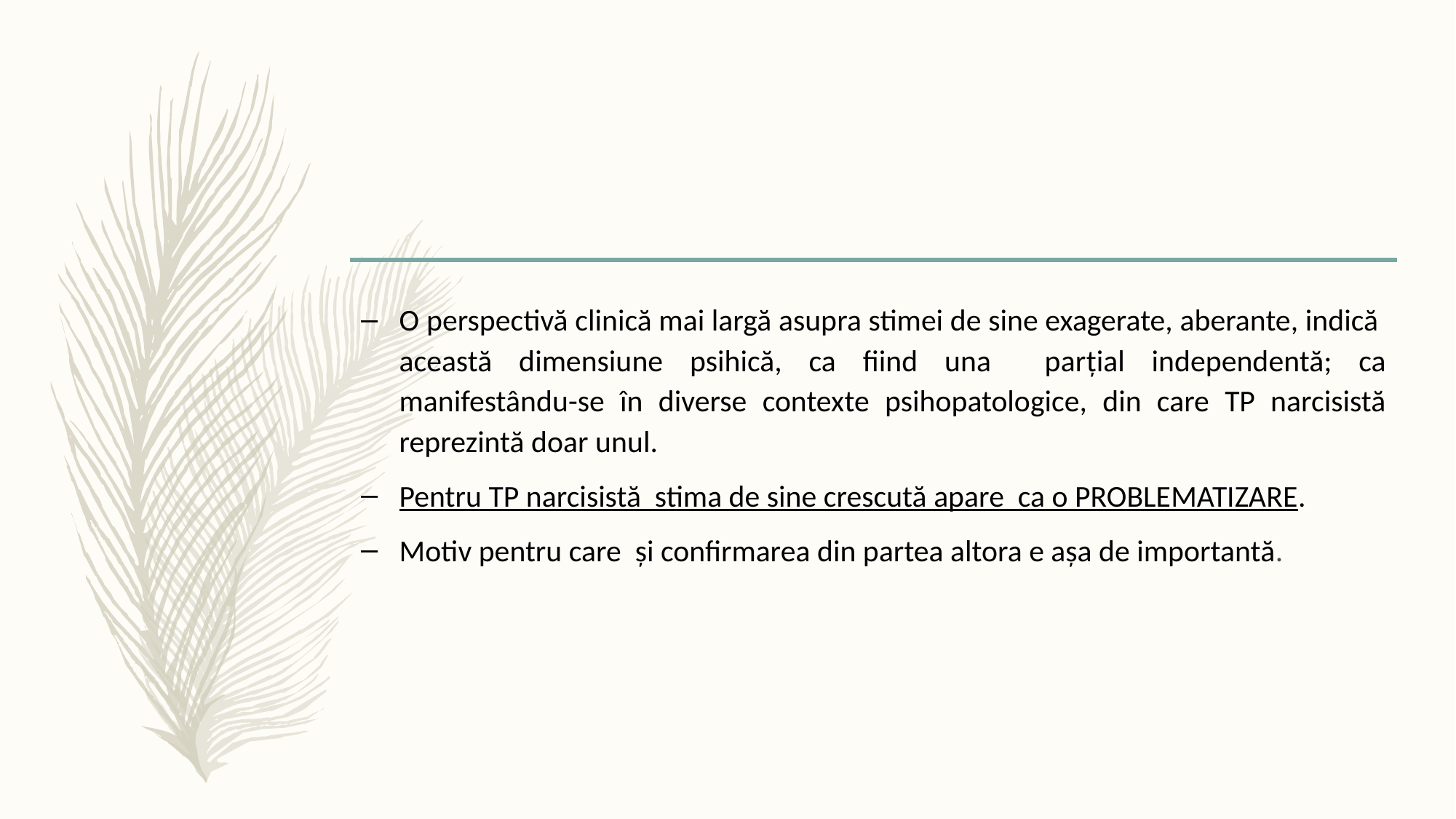

O perspectivă clinică mai largă asupra stimei de sine exagerate, aberante, indică  această dimensiune psihică, ca fiind una  parțial independentă; ca manifestându-se în diverse contexte psihopatologice, din care TP narcisistă reprezintă doar unul.
Pentru TP narcisistă  stima de sine crescută apare  ca o PROBLEMATIZARE.
Motiv pentru care  şi confirmarea din partea altora e aşa de importantă.